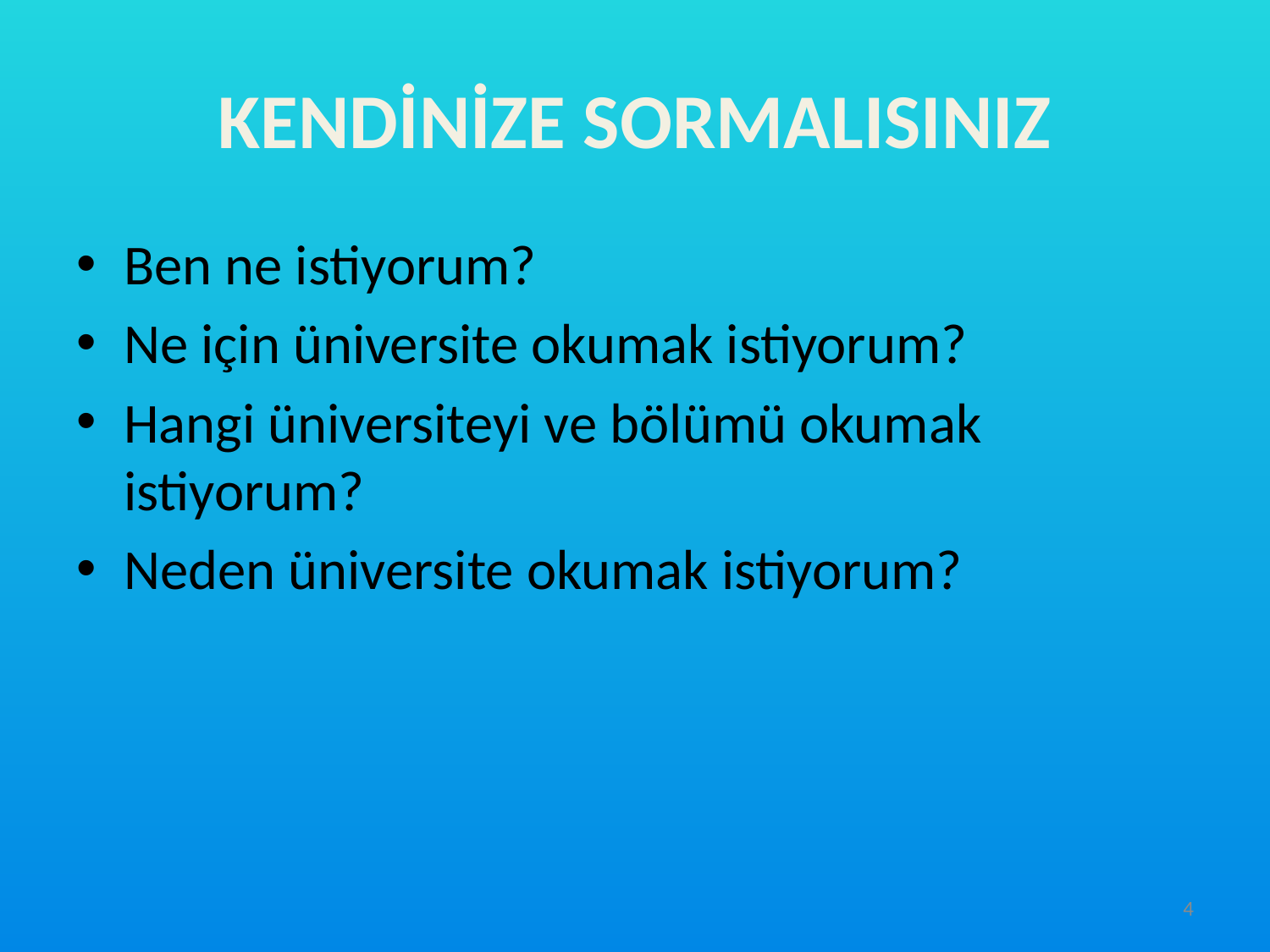

# KENDİNİZE SORMALISINIZ
Ben ne istiyorum?
Ne için üniversite okumak istiyorum?
Hangi üniversiteyi ve bölümü okumak istiyorum?
Neden üniversite okumak istiyorum?
4